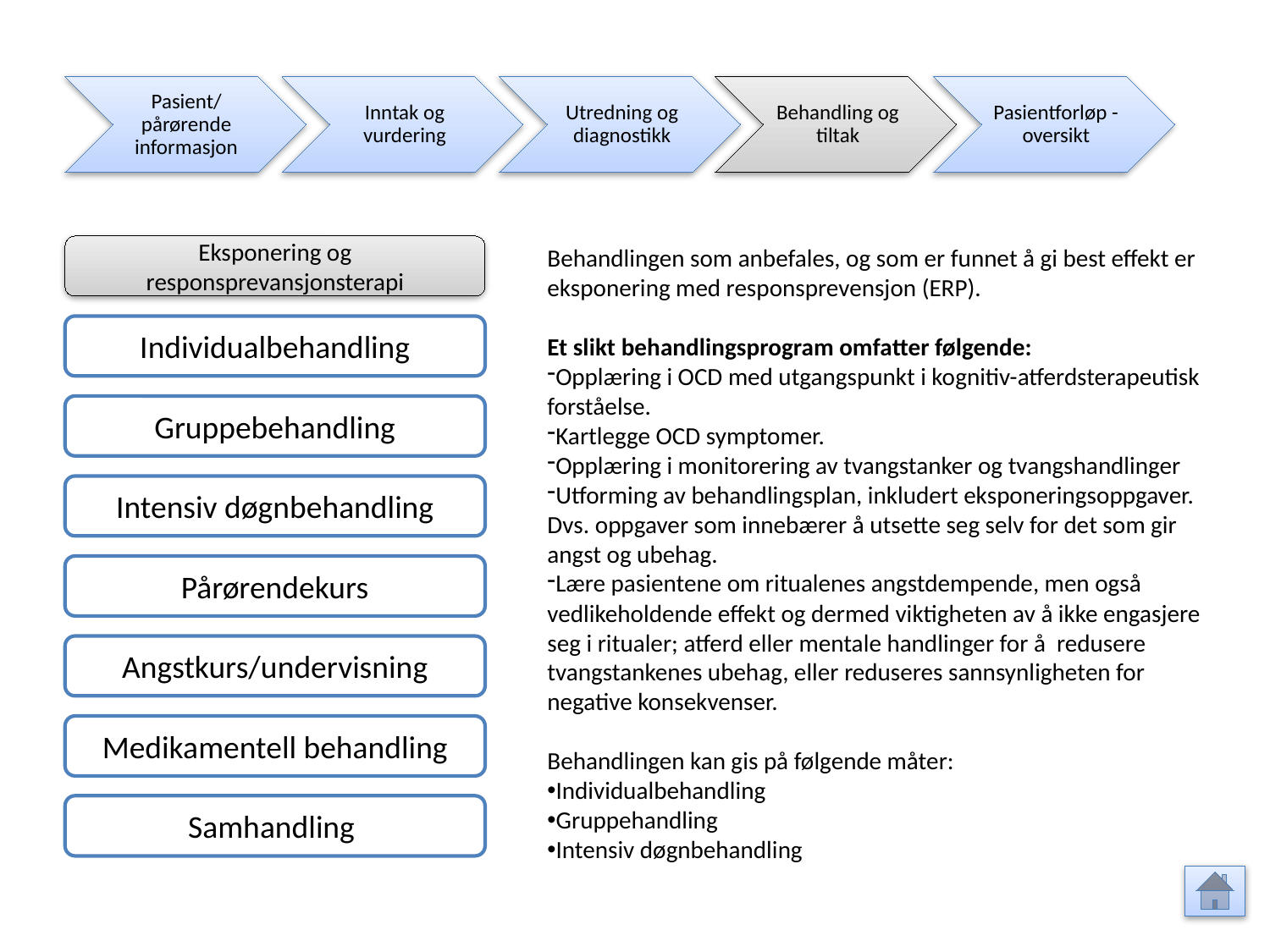

Pasient/ pårørende informasjon

Inntak og vurdering

Utredning og diagnostikk

Behandling og tiltak

Pasientforløp - oversikt
Eksponering og responsprevansjonsterapi
Behandlingen som anbefales, og som er funnet å gi best effekt er eksponering med responsprevensjon (ERP).

Et slikt behandlingsprogram omfatter følgende:
Opplæring i OCD med utgangspunkt i kognitiv-atferdsterapeutisk forståelse.
Kartlegge OCD symptomer.
Opplæring i monitorering av tvangstanker og tvangshandlinger
Utforming av behandlingsplan, inkludert eksponeringsoppgaver. Dvs. oppgaver som innebærer å utsette seg selv for det som gir angst og ubehag.
Lære pasientene om ritualenes angstdempende, men også vedlikeholdende effekt og dermed viktigheten av å ikke engasjere seg i ritualer; atferd eller mentale handlinger for å  redusere tvangstankenes ubehag, eller reduseres sannsynligheten for negative konsekvenser.

Behandlingen kan gis på følgende måter:
Individualbehandling
Gruppehandling
Intensiv døgnbehandling

Individualbehandling
Gruppebehandling
Intensiv døgnbehandling
Pårørendekurs
Angstkurs/undervisning
Medikamentell behandling
Samhandling